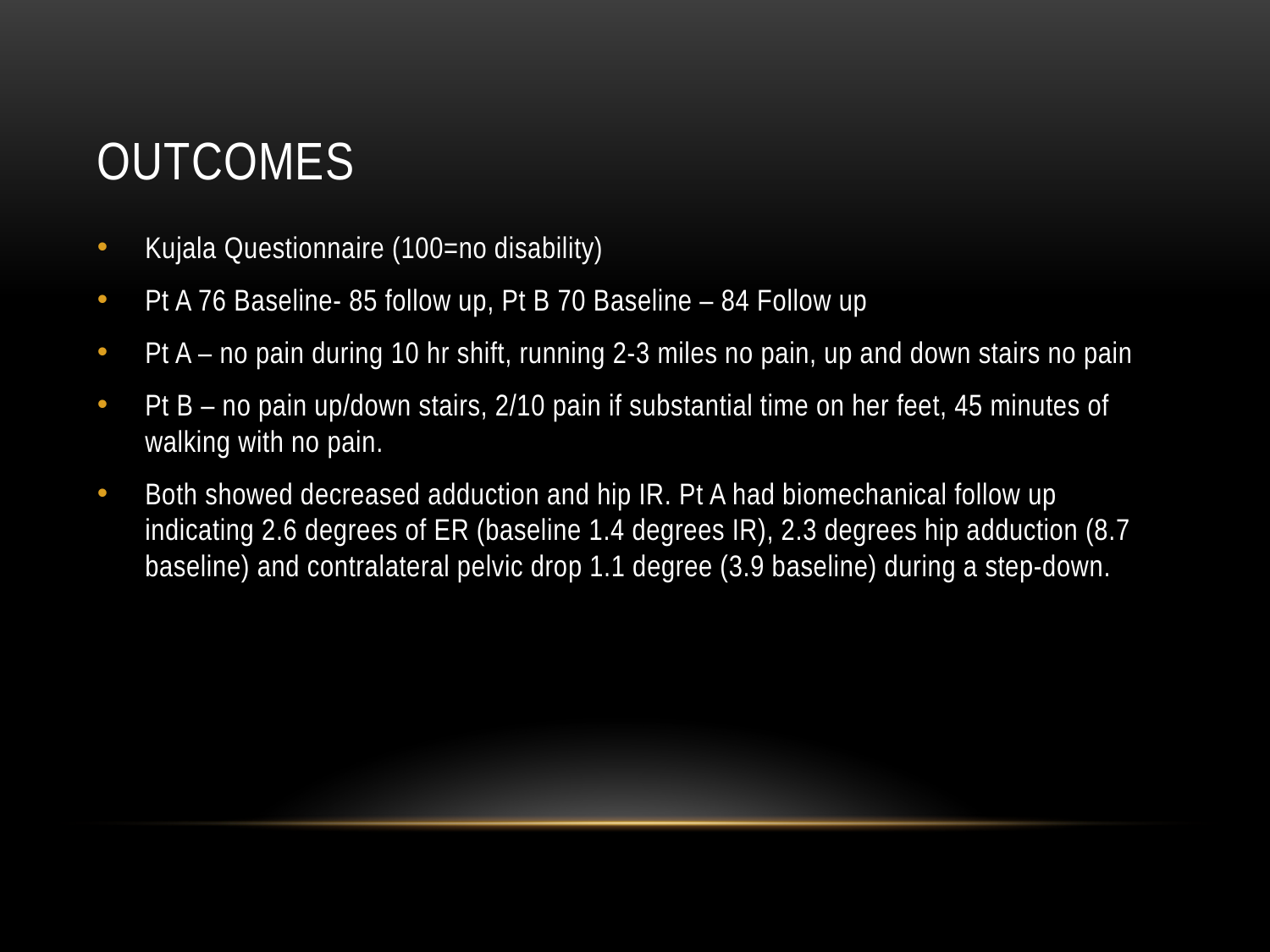

# Outcomes
Kujala Questionnaire (100=no disability)
Pt A 76 Baseline- 85 follow up, Pt B 70 Baseline – 84 Follow up
Pt A – no pain during 10 hr shift, running 2-3 miles no pain, up and down stairs no pain
Pt B – no pain up/down stairs, 2/10 pain if substantial time on her feet, 45 minutes of walking with no pain.
Both showed decreased adduction and hip IR. Pt A had biomechanical follow up indicating 2.6 degrees of ER (baseline 1.4 degrees IR), 2.3 degrees hip adduction (8.7 baseline) and contralateral pelvic drop 1.1 degree (3.9 baseline) during a step-down.